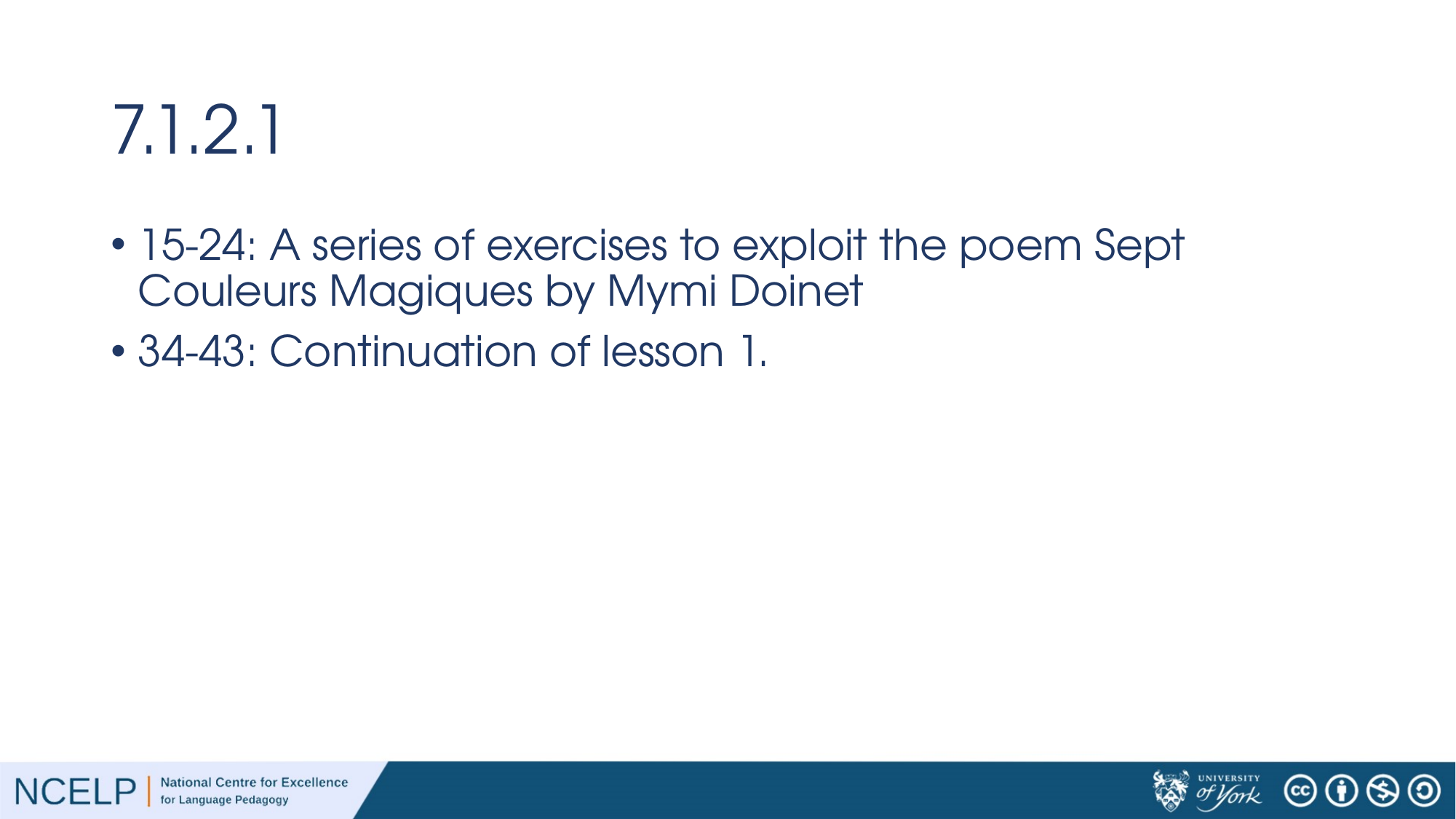

# 7.1.2.1
15-24: A series of exercises to exploit the poem Sept Couleurs Magiques by Mymi Doinet
34-43: Continuation of lesson 1.